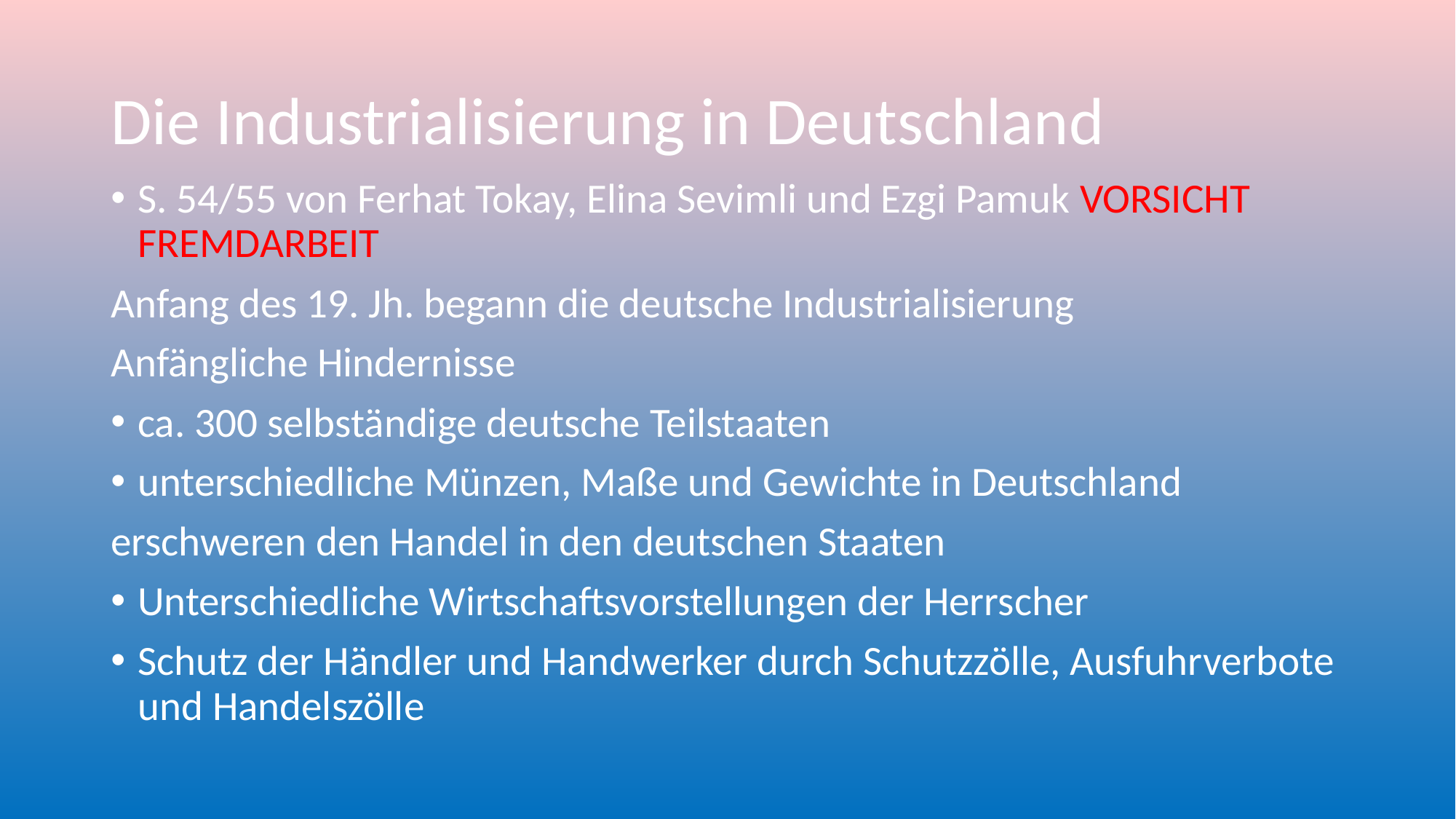

# Die Industrialisierung in Deutschland
S. 54/55 von Ferhat Tokay, Elina Sevimli und Ezgi Pamuk VORSICHT FREMDARBEIT
Anfang des 19. Jh. begann die deutsche Industrialisierung
Anfängliche Hindernisse
ca. 300 selbständige deutsche Teilstaaten
unterschiedliche Münzen, Maße und Gewichte in Deutschland
erschweren den Handel in den deutschen Staaten
Unterschiedliche Wirtschaftsvorstellungen der Herrscher
Schutz der Händler und Handwerker durch Schutzzölle, Ausfuhrverbote und Handelszölle